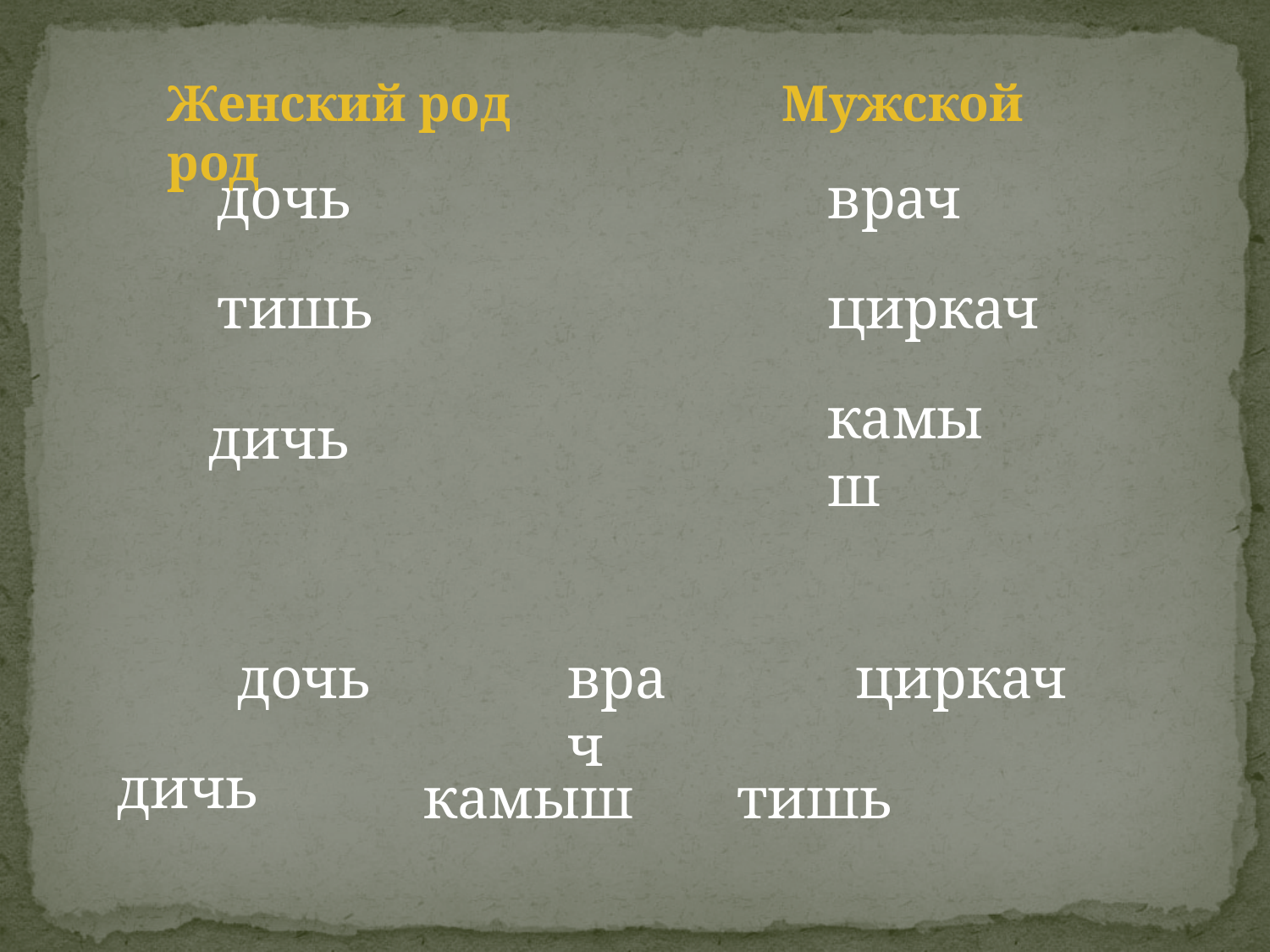

Женский род                     Мужской род
врач
дочь
тишь
циркач
камыш
дичь

дочь
врач
циркач
дичь
камыш
тишь